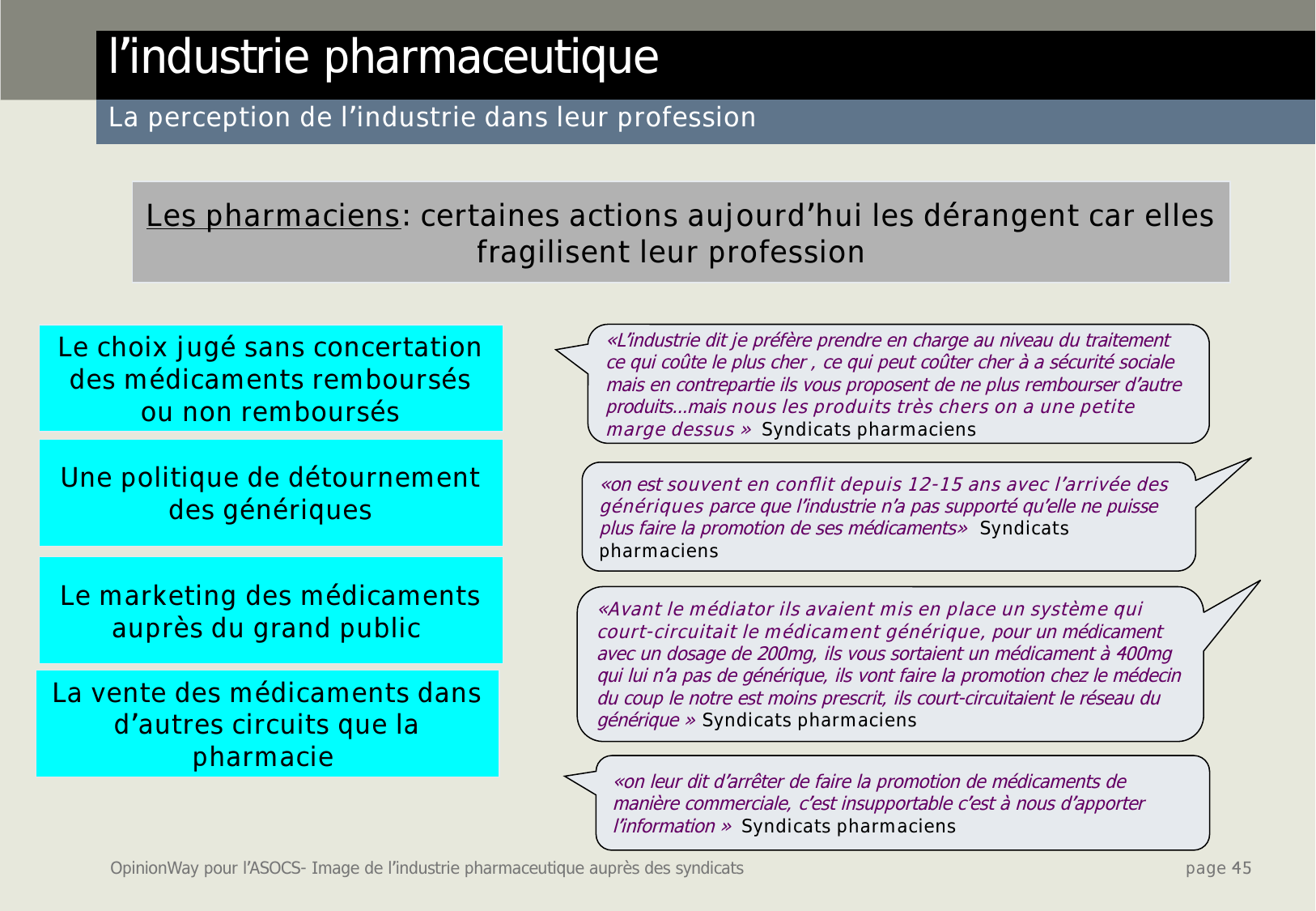

| l’industrie pharmaceutique |
| --- |
| La perception de l’industrie dans leur profession |
Les pharmaciens: certaines actions aujourd’hui les dérangent car elles fragilisent leur profession
«L’industrie dit je préfère prendre en charge au niveau du traitement ce qui coûte le plus cher , ce qui peut coûter cher à a sécurité sociale mais en contrepartie ils vous proposent de ne plus rembourser d’autre produits…mais nous les produits très chers on a une petite marge dessus »  Syndicats pharmaciens
Le choix jugé sans concertation des médicaments remboursés ou non remboursés
Une politique de détournement des génériques
«on est souvent en conflit depuis 12-15 ans avec l’arrivée des génériques parce que l’industrie n’a pas supporté qu’elle ne puisse plus faire la promotion de ses médicaments»  Syndicats pharmaciens
Le marketing des médicaments auprès du grand public
«Avant le médiator ils avaient mis en place un système qui court-circuitait le médicament générique, pour un médicament avec un dosage de 200mg, ils vous sortaient un médicament à 400mg qui lui n’a pas de générique, ils vont faire la promotion chez le médecin du coup le notre est moins prescrit, ils court-circuitaient le réseau du générique » Syndicats pharmaciens
La vente des médicaments dans d’autres circuits que la pharmacie
«on leur dit d’arrêter de faire la promotion de médicaments de manière commerciale, c’est insupportable c’est à nous d’apporter l’information »  Syndicats pharmaciens